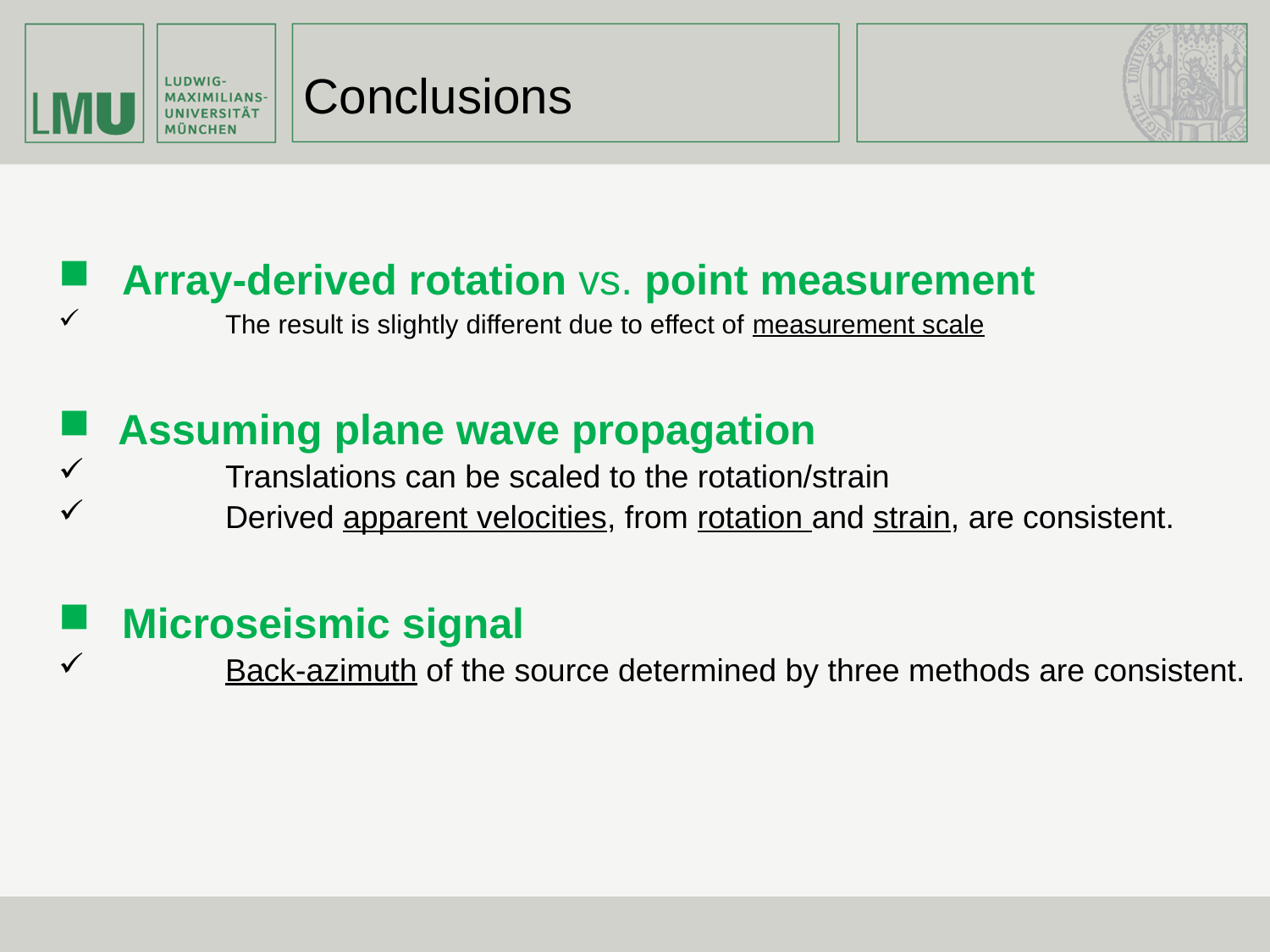

Conclusions
# Array-derived rotation vs. point measurement
	The result is slightly different due to effect of measurement scale

 Assuming plane wave propagation
	Translations can be scaled to the rotation/strain
	Derived apparent velocities, from rotation and strain, are consistent.

Microseismic signal
	Back-azimuth of the source determined by three methods are consistent.